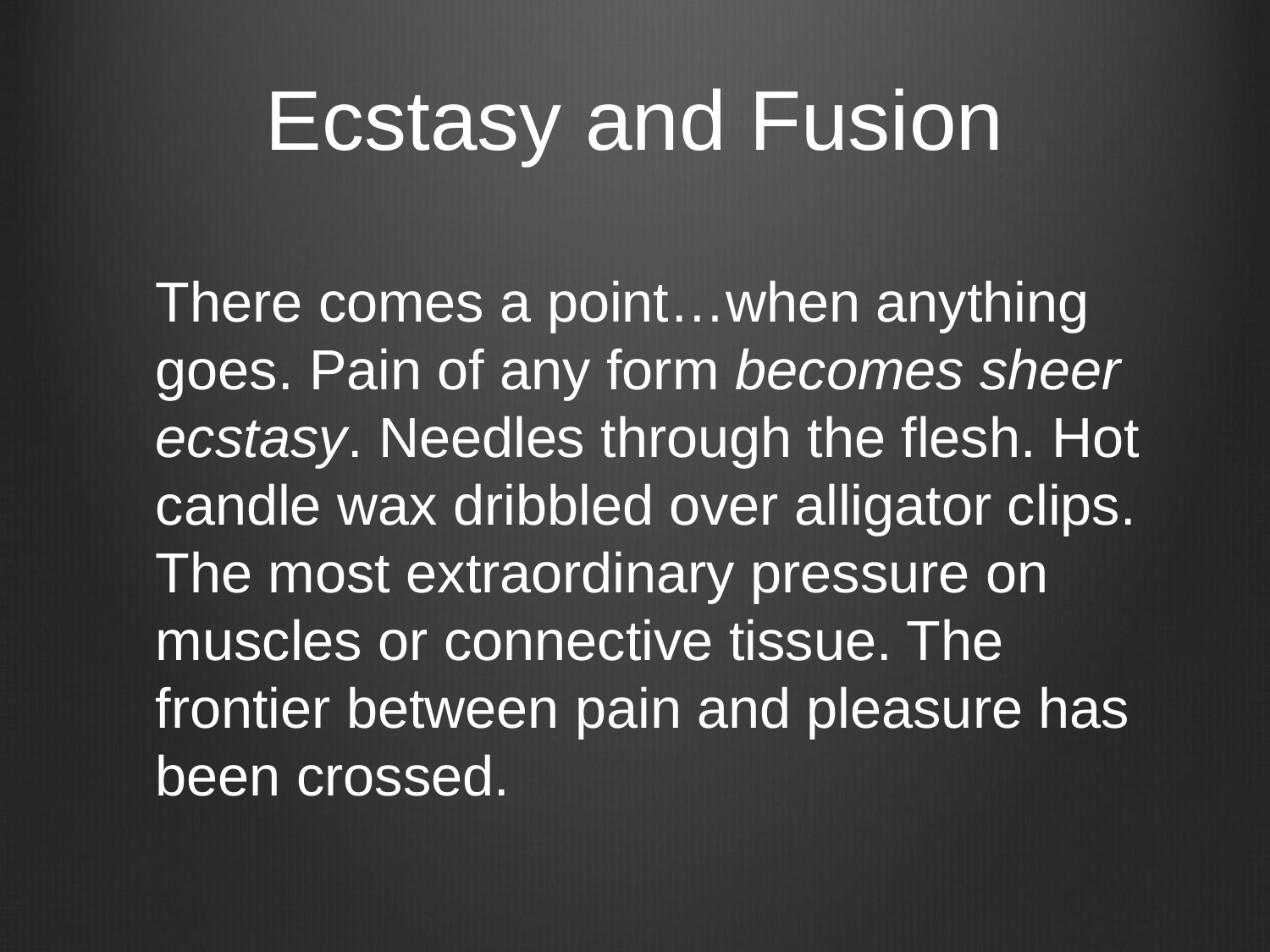

# Ecstasy and Fusion
	There comes a point…when anything goes. Pain of any form becomes sheer ecstasy. Needles through the flesh. Hot candle wax dribbled over alligator clips. The most extraordinary pressure on muscles or connective tissue. The frontier between pain and pleasure has been crossed.